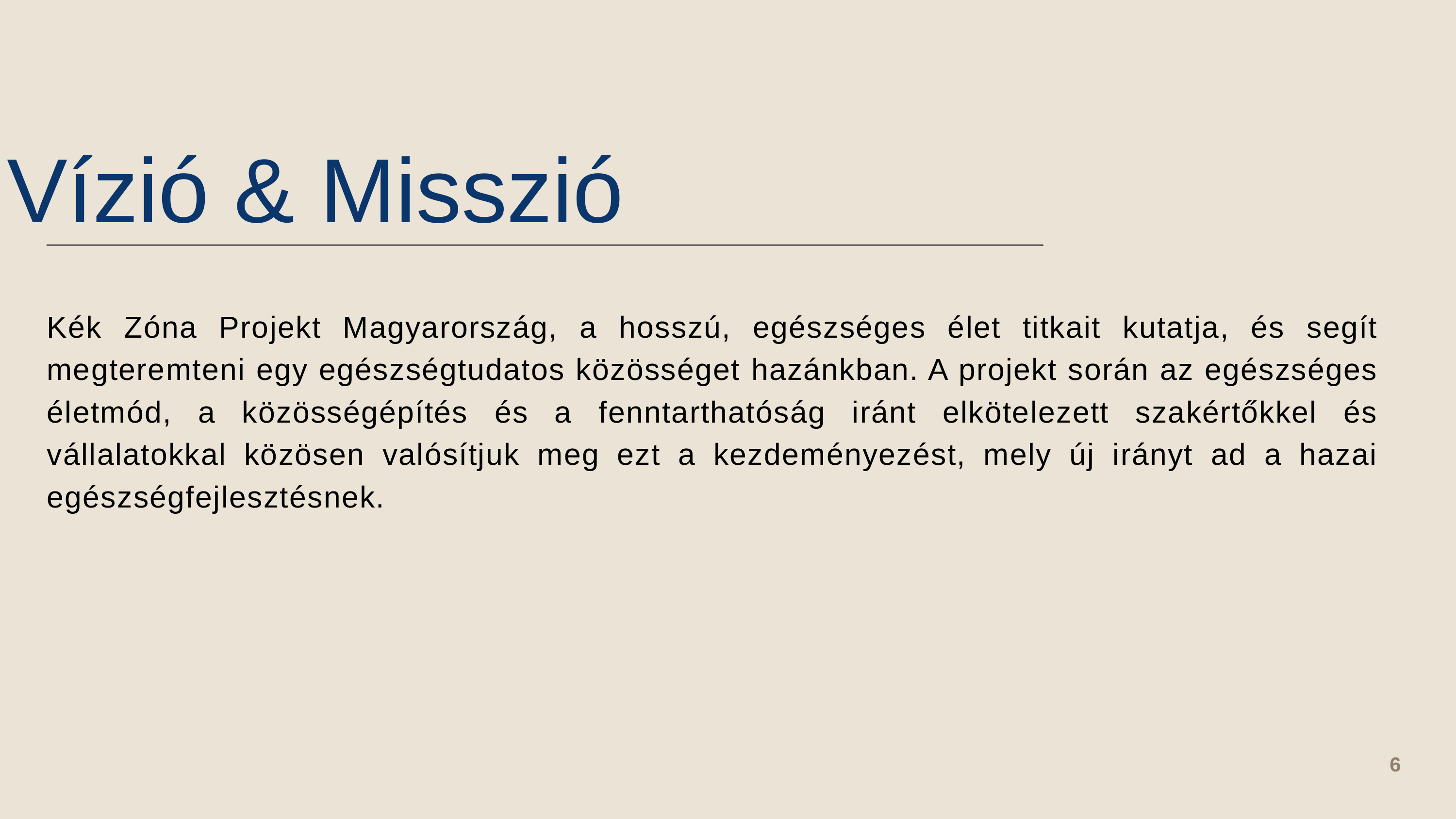

Vízió & Misszió

Kék Zóna Projekt Magyarország, a hosszú, egészséges élet titkait kutatja, és segít megteremteni egy egészségtudatos közösséget hazánkban. A projekt során az egészséges életmód, a közösségépítés és a fenntarthatóság iránt elkötelezett szakértőkkel és vállalatokkal közösen valósítjuk meg ezt a kezdeményezést, mely új irányt ad a hazai egészségfejlesztésnek.
6